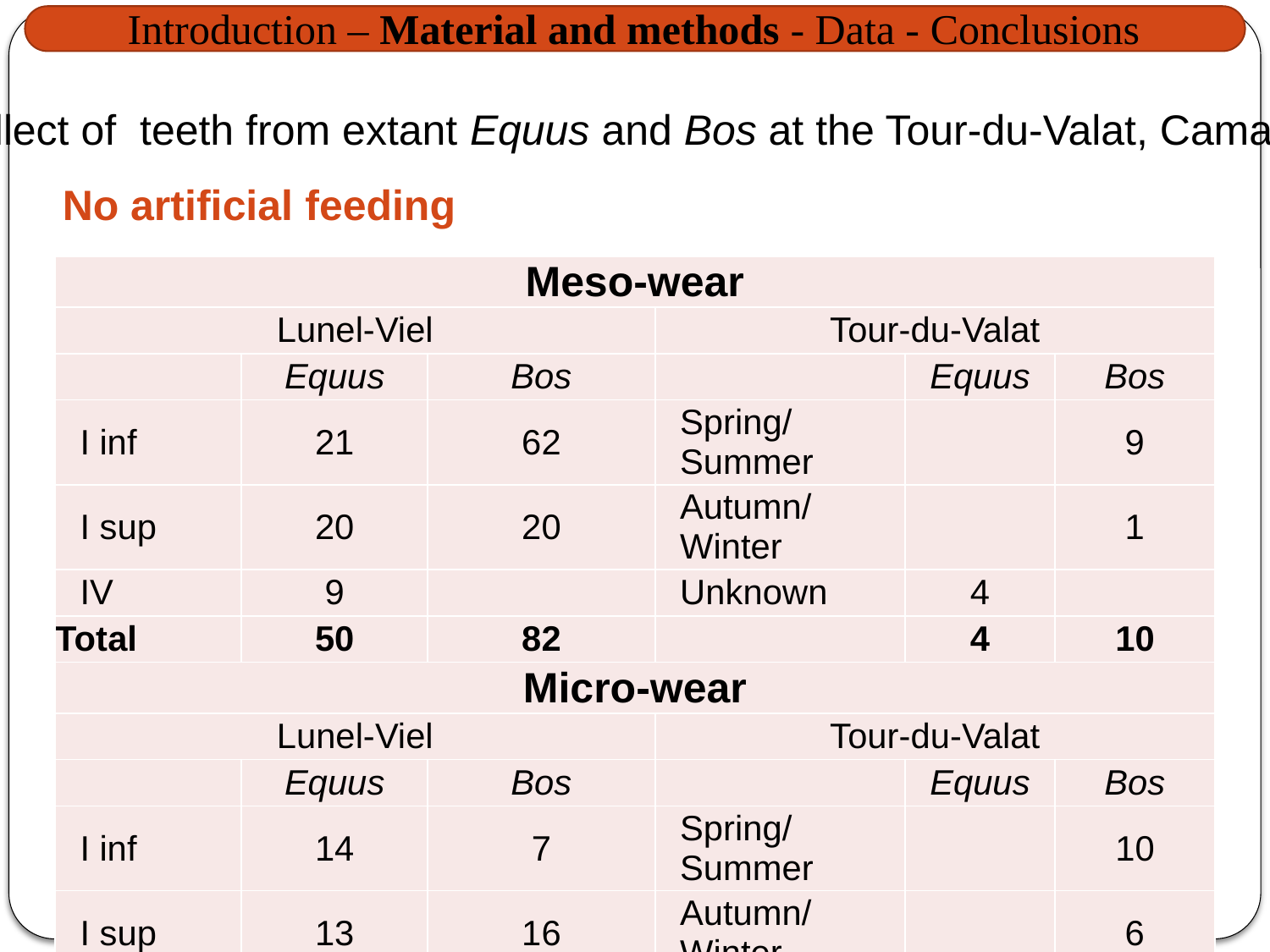

Introduction – Material and methods - Data - Conclusions

Collect of  teeth from extant Equus and Bos at the Tour-du-Valat, Camargue
No artificial feeding
| Meso-wear |  |  |  |  |  |
| --- | --- | --- | --- | --- | --- |
| Lunel-Viel |  |  | Tour-du-Valat |  |  |
|  | Equus | Bos |  | Equus | Bos |
| I inf | 21 | 62 | Spring/Summer |  | 9 |
| I sup | 20 | 20 | Autumn/Winter |  | 1 |
| IV | 9 |  | Unknown | 4 |  |
| Total | 50 | 82 |  | 4 | 10 |
| Micro-wear |  |  |  |  |  |
| Lunel-Viel |  |  | Tour-du-Valat |  |  |
|  | Equus | Bos |  | Equus | Bos |
| I inf | 14 | 7 | Spring/Summer |  | 10 |
| I sup | 13 | 16 | Autumn/Winter |  | 6 |
| IV | 8 |  | Unknown | 10 |  |
| Total | 35 | 23 |  | 10 | 16 |